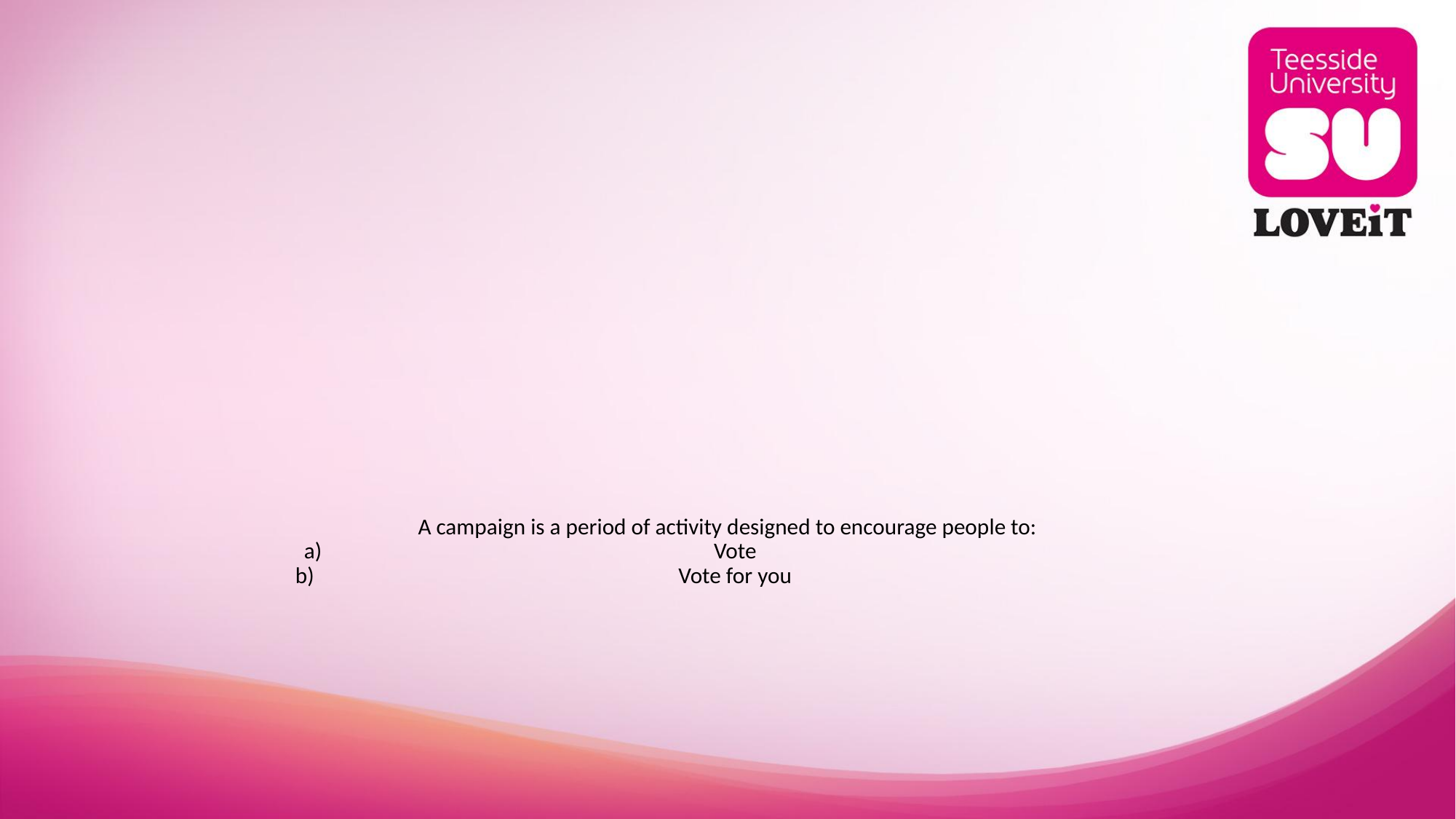

# A campaign is a period of activity designed to encourage people to:
Vote
Vote for you